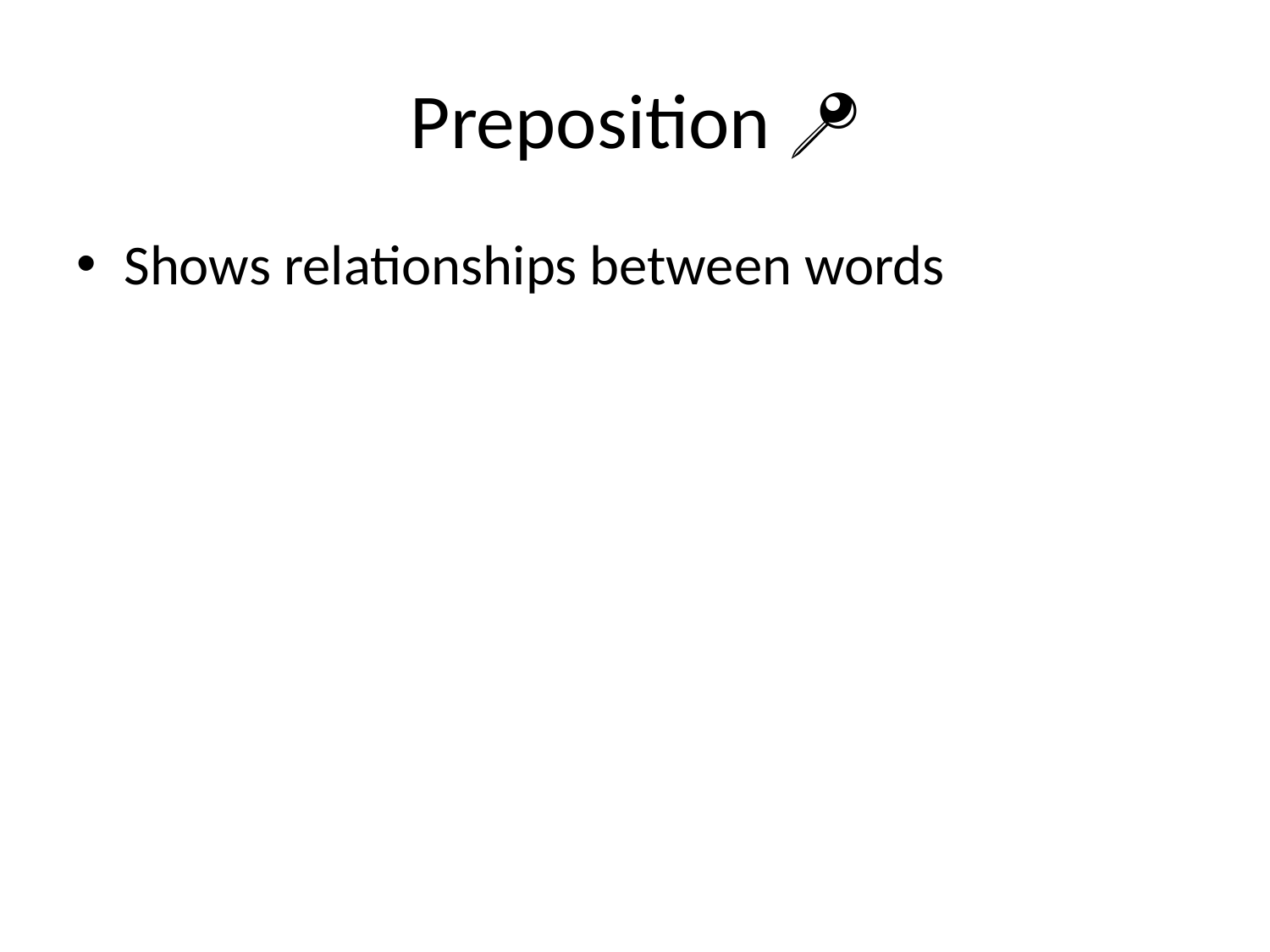

# Preposition 📍
Shows relationships between words